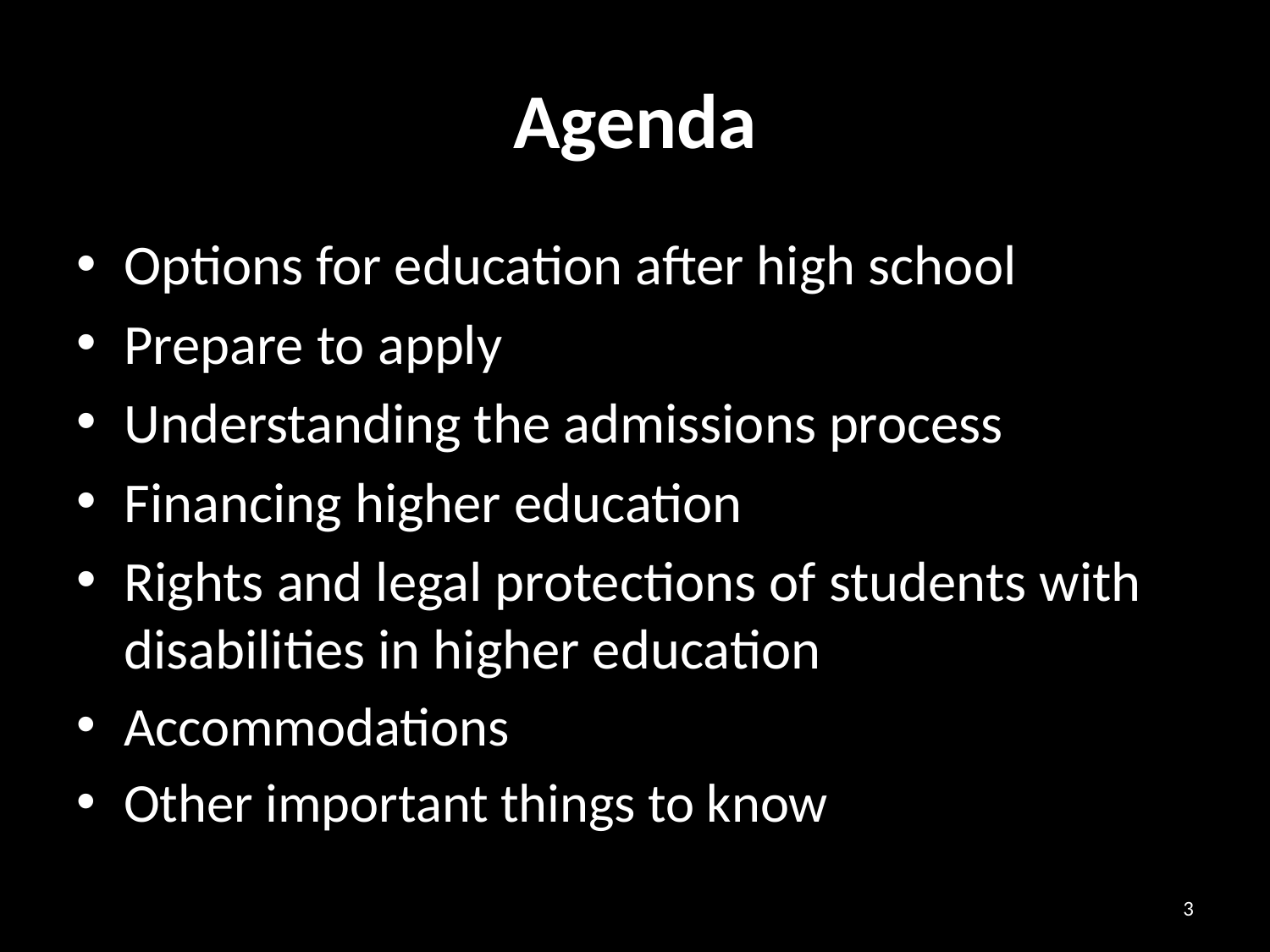

# Agenda
Options for education after high school
Prepare to apply
Understanding the admissions process
Financing higher education
Rights and legal protections of students with disabilities in higher education
Accommodations
Other important things to know

3